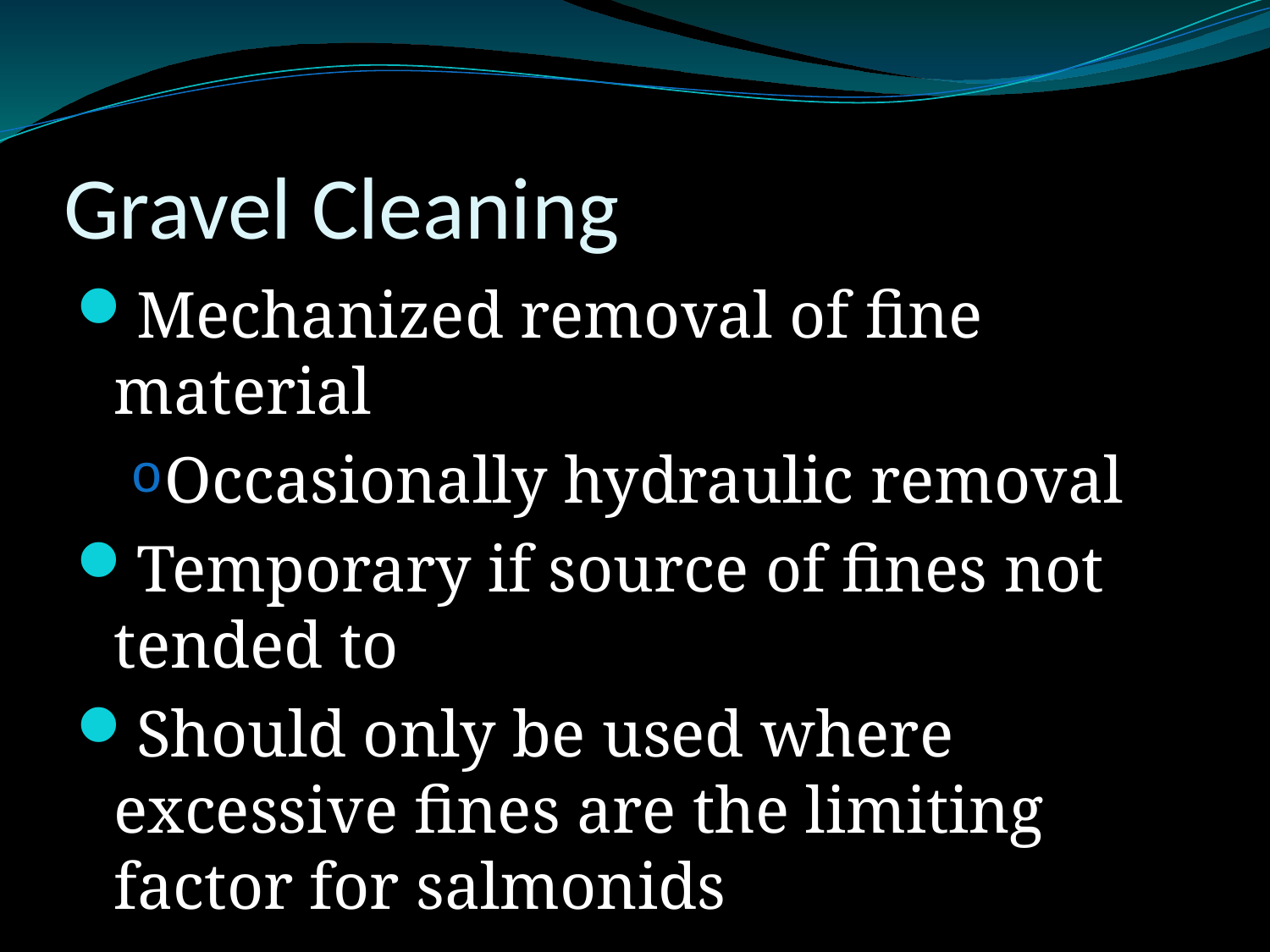

# Gravel Cleaning
Mechanized removal of fine material
Occasionally hydraulic removal
Temporary if source of fines not tended to
Should only be used where excessive fines are the limiting factor for salmonids